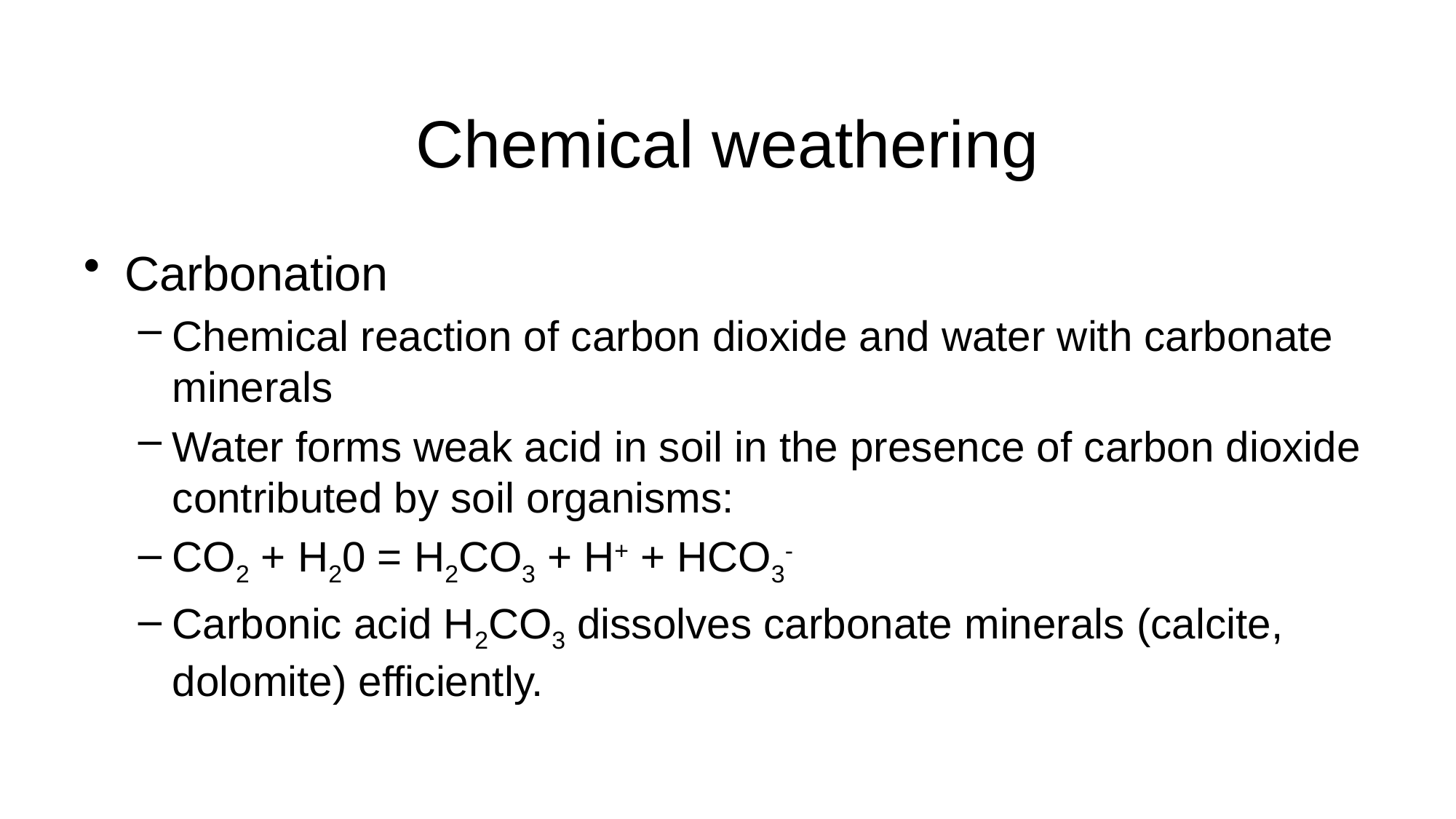

# Chemical weathering
Carbonation
Chemical reaction of carbon dioxide and water with carbonate minerals
Water forms weak acid in soil in the presence of carbon dioxide contributed by soil organisms:
CO2 + H20 = H2CO3 + H+ + HCO3-
Carbonic acid H2CO3 dissolves carbonate minerals (calcite, dolomite) efficiently.